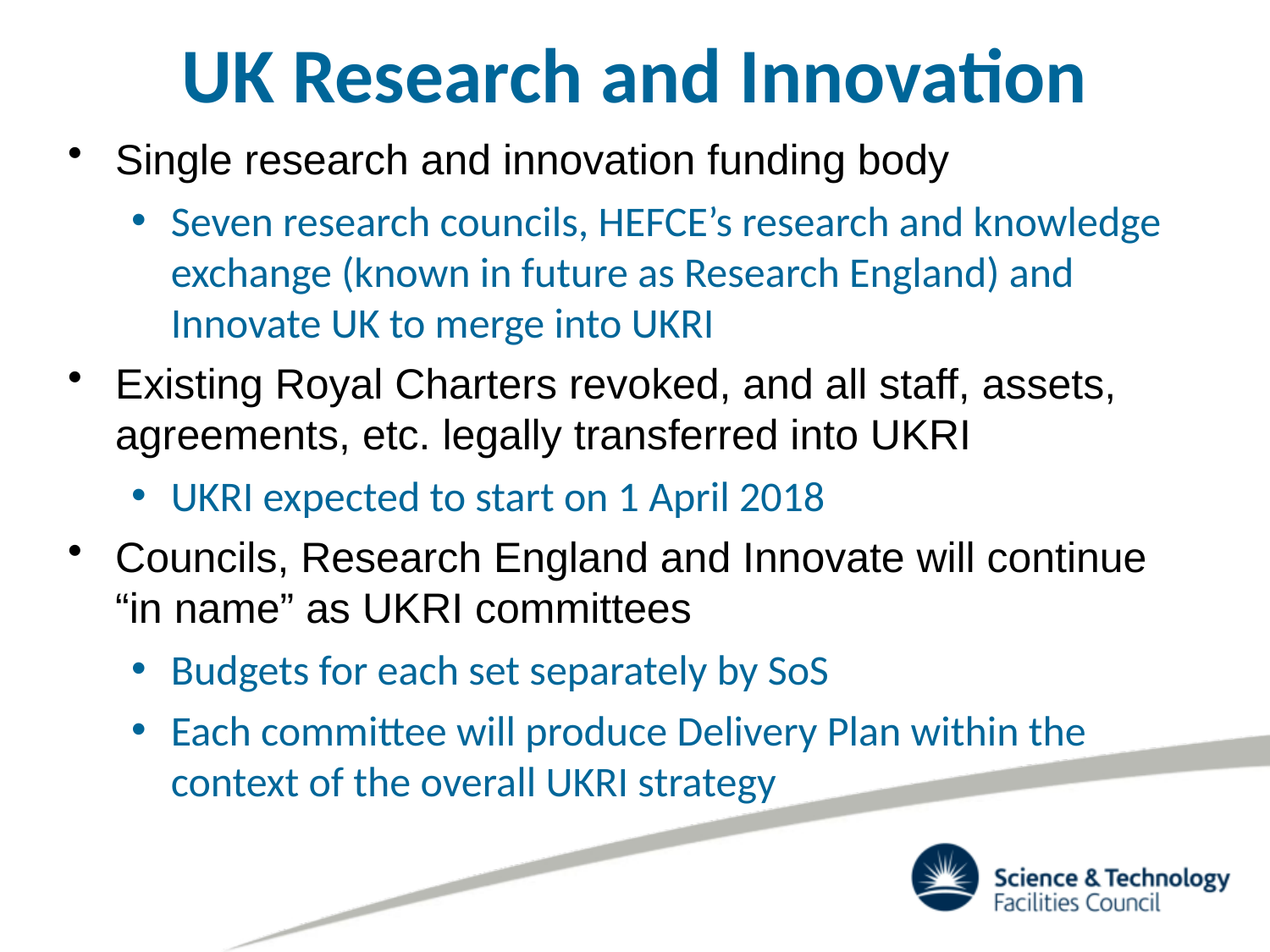

UK Research and Innovation
Single research and innovation funding body
Seven research councils, HEFCE’s research and knowledge exchange (known in future as Research England) and Innovate UK to merge into UKRI
Existing Royal Charters revoked, and all staff, assets, agreements, etc. legally transferred into UKRI
UKRI expected to start on 1 April 2018
Councils, Research England and Innovate will continue “in name” as UKRI committees
Budgets for each set separately by SoS
Each committee will produce Delivery Plan within the context of the overall UKRI strategy